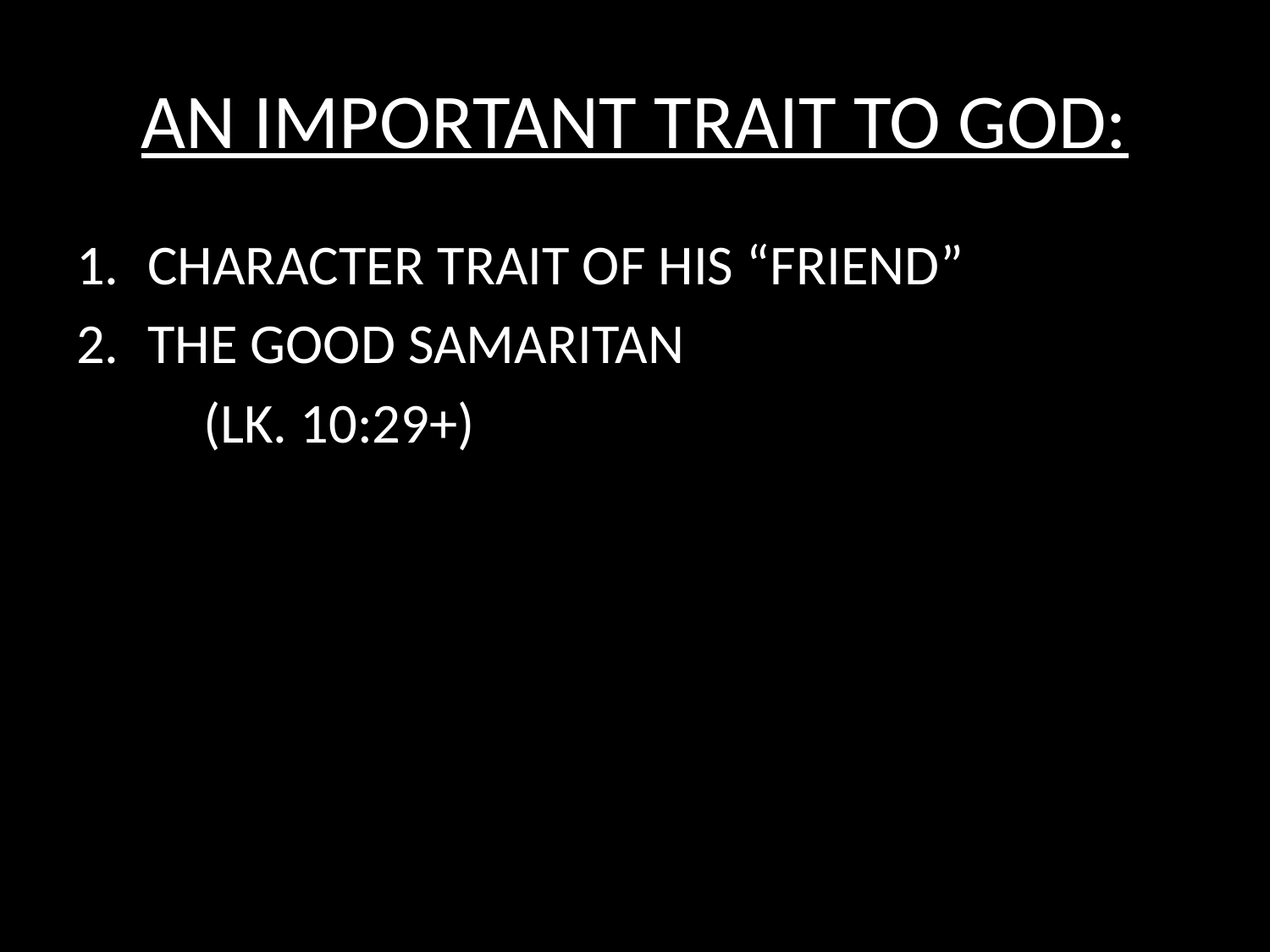

# AN IMPORTANT TRAIT TO GOD:
CHARACTER TRAIT OF HIS “FRIEND”
THE GOOD SAMARITAN
	(LK. 10:29+)